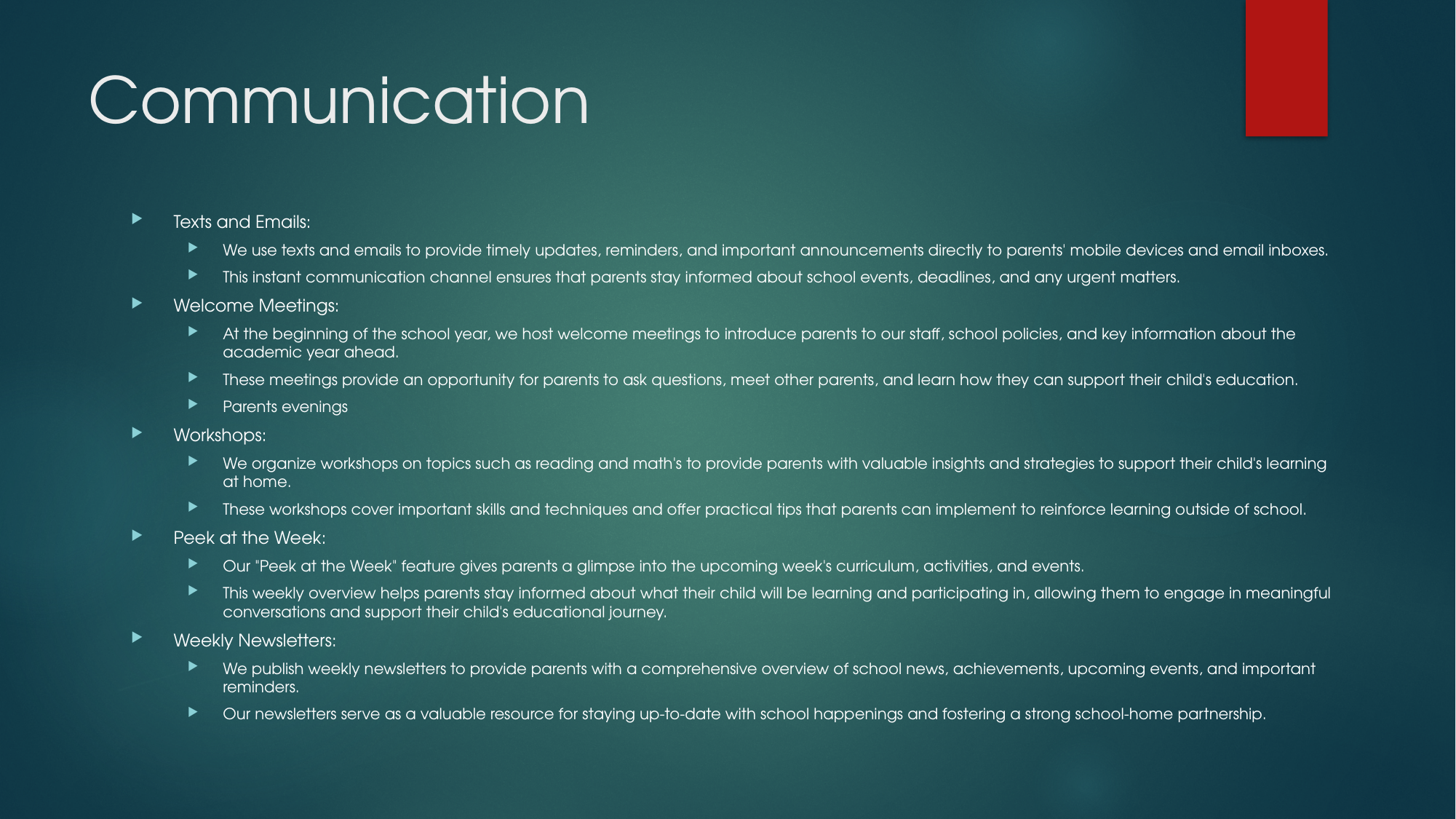

# Communication
Texts and Emails:
We use texts and emails to provide timely updates, reminders, and important announcements directly to parents' mobile devices and email inboxes.
This instant communication channel ensures that parents stay informed about school events, deadlines, and any urgent matters.
Welcome Meetings:
At the beginning of the school year, we host welcome meetings to introduce parents to our staff, school policies, and key information about the academic year ahead.
These meetings provide an opportunity for parents to ask questions, meet other parents, and learn how they can support their child's education.
Parents evenings
Workshops:
We organize workshops on topics such as reading and math's to provide parents with valuable insights and strategies to support their child's learning at home.
These workshops cover important skills and techniques and offer practical tips that parents can implement to reinforce learning outside of school.
Peek at the Week:
Our "Peek at the Week" feature gives parents a glimpse into the upcoming week's curriculum, activities, and events.
This weekly overview helps parents stay informed about what their child will be learning and participating in, allowing them to engage in meaningful conversations and support their child's educational journey.
Weekly Newsletters:
We publish weekly newsletters to provide parents with a comprehensive overview of school news, achievements, upcoming events, and important reminders.
Our newsletters serve as a valuable resource for staying up-to-date with school happenings and fostering a strong school-home partnership.